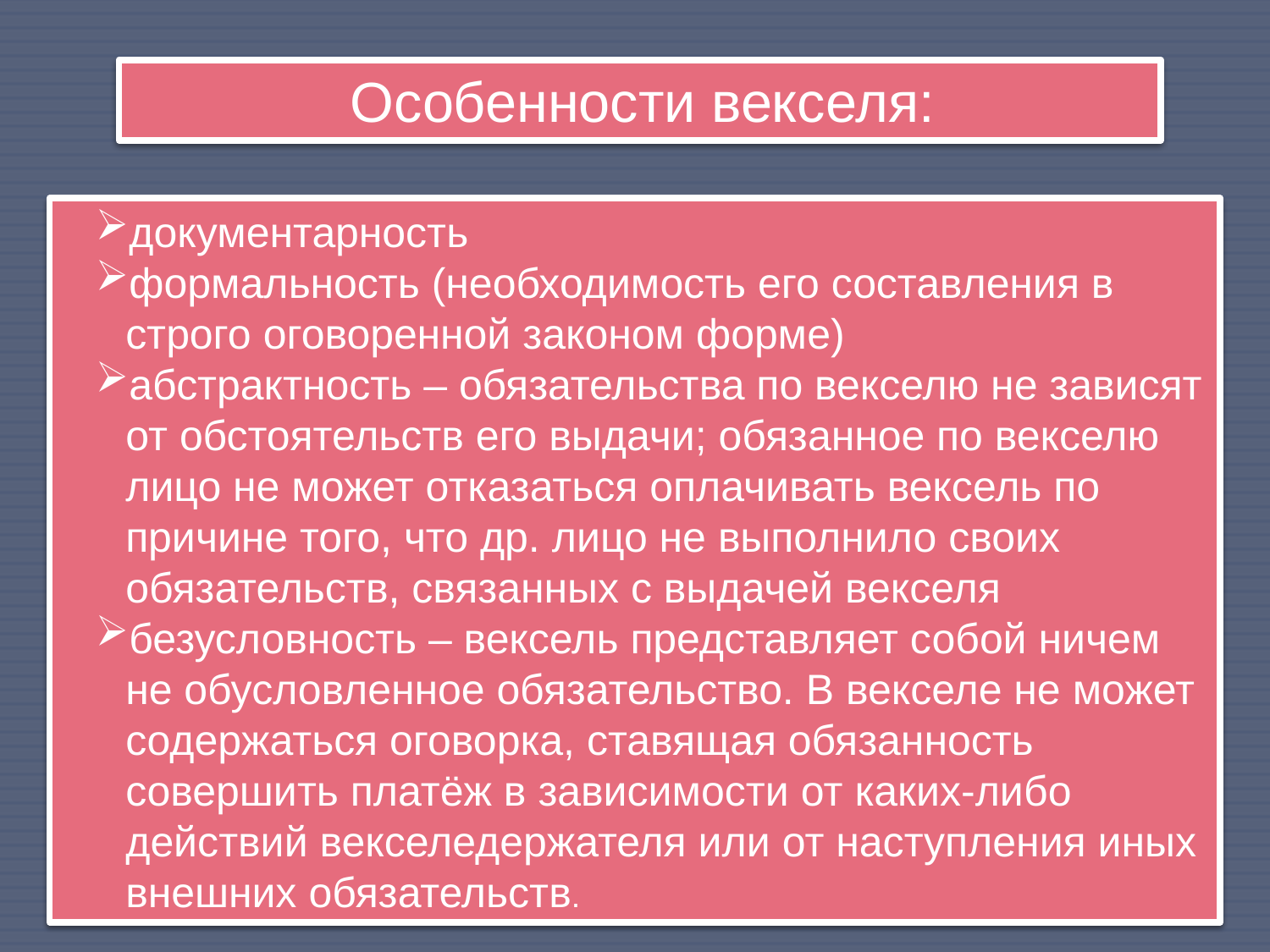

Особенности векселя:
документарность
формальность (необходимость его составления в строго оговоренной законом форме)
абстрактность – обязательства по векселю не зависят от обстоятельств его выдачи; обязанное по векселю лицо не может отказаться оплачивать вексель по причине того, что др. лицо не выполнило своих обязательств, связанных с выдачей векселя
безусловность – вексель представляет собой ничем не обусловленное обязательство. В векселе не может содержаться оговорка, ставящая обязанность совершить платёж в зависимости от каких-либо действий векселедержателя или от наступления иных внешних обязательств.